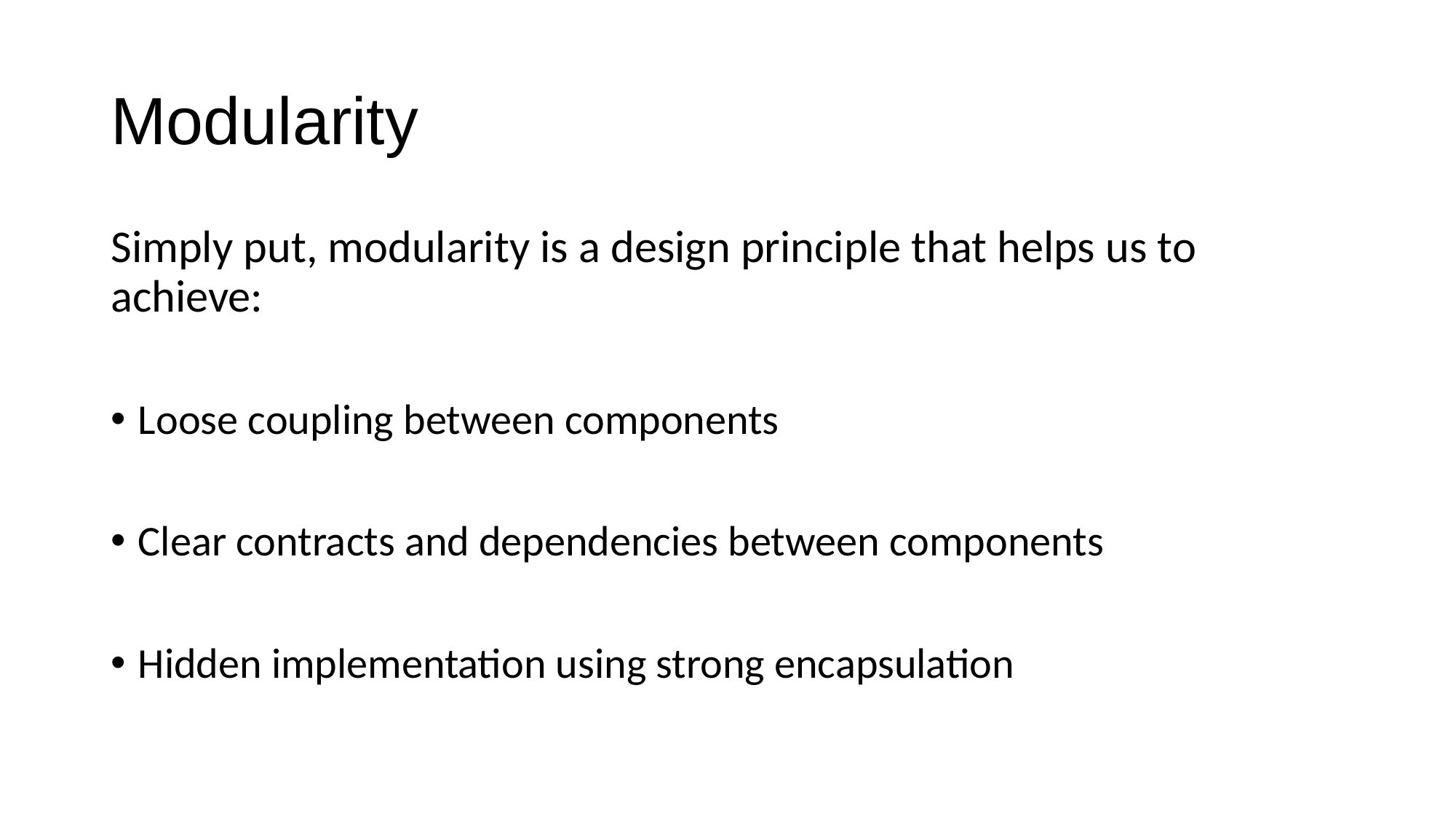

# Modularity
Simply put, modularity is a design principle that helps us to achieve:

Loose coupling between components

Clear contracts and dependencies between components

Hidden implementation using strong encapsulation